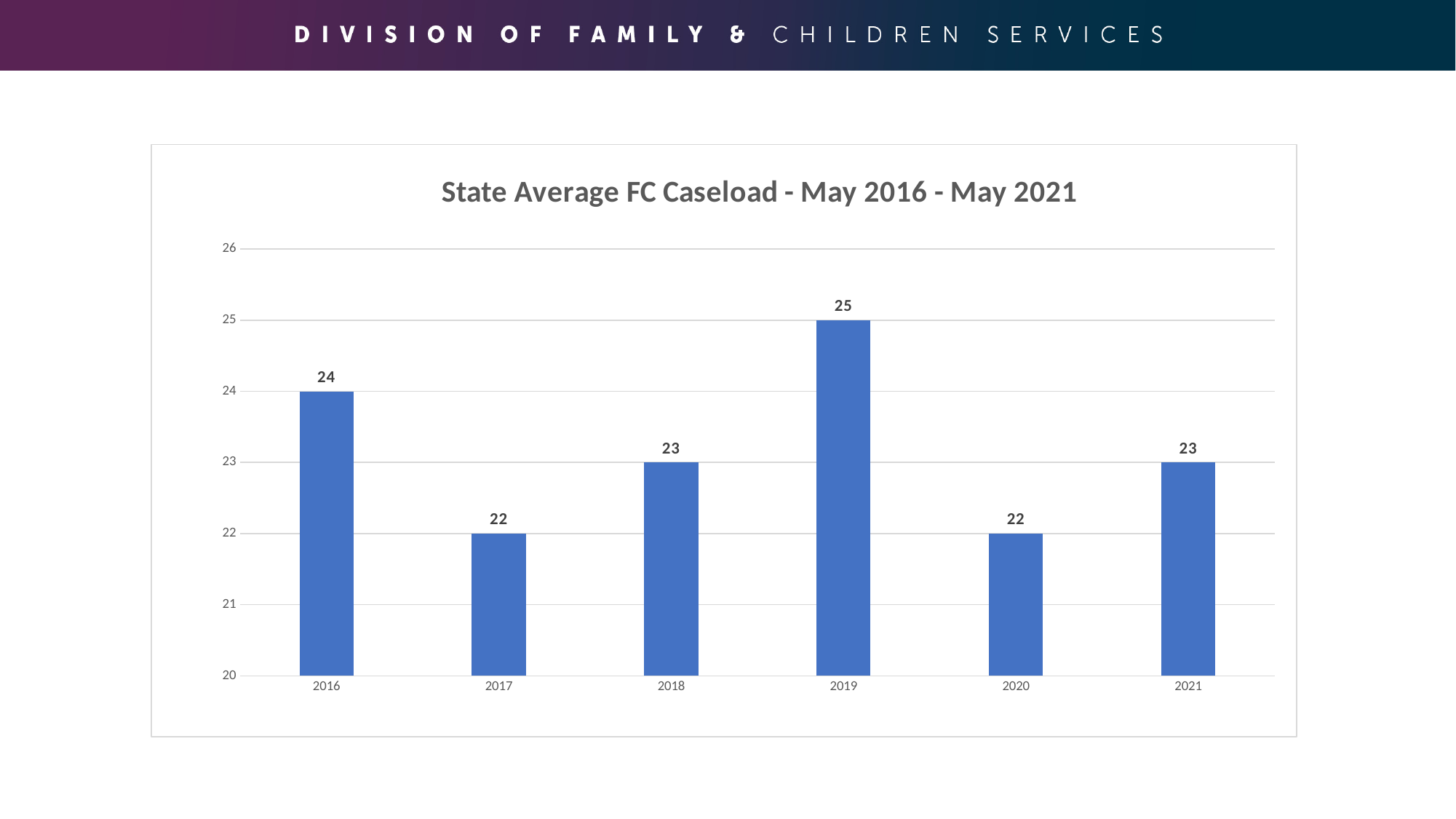

### Chart: State Average FC Caseload - May 2016 - May 2021

| Category | State |
|---|---|
| 2016 | 24.0 |
| 2017 | 22.0 |
| 2018 | 23.0 |
| 2019 | 25.0 |
| 2020 | 22.0 |
| 2021 | 23.0 |